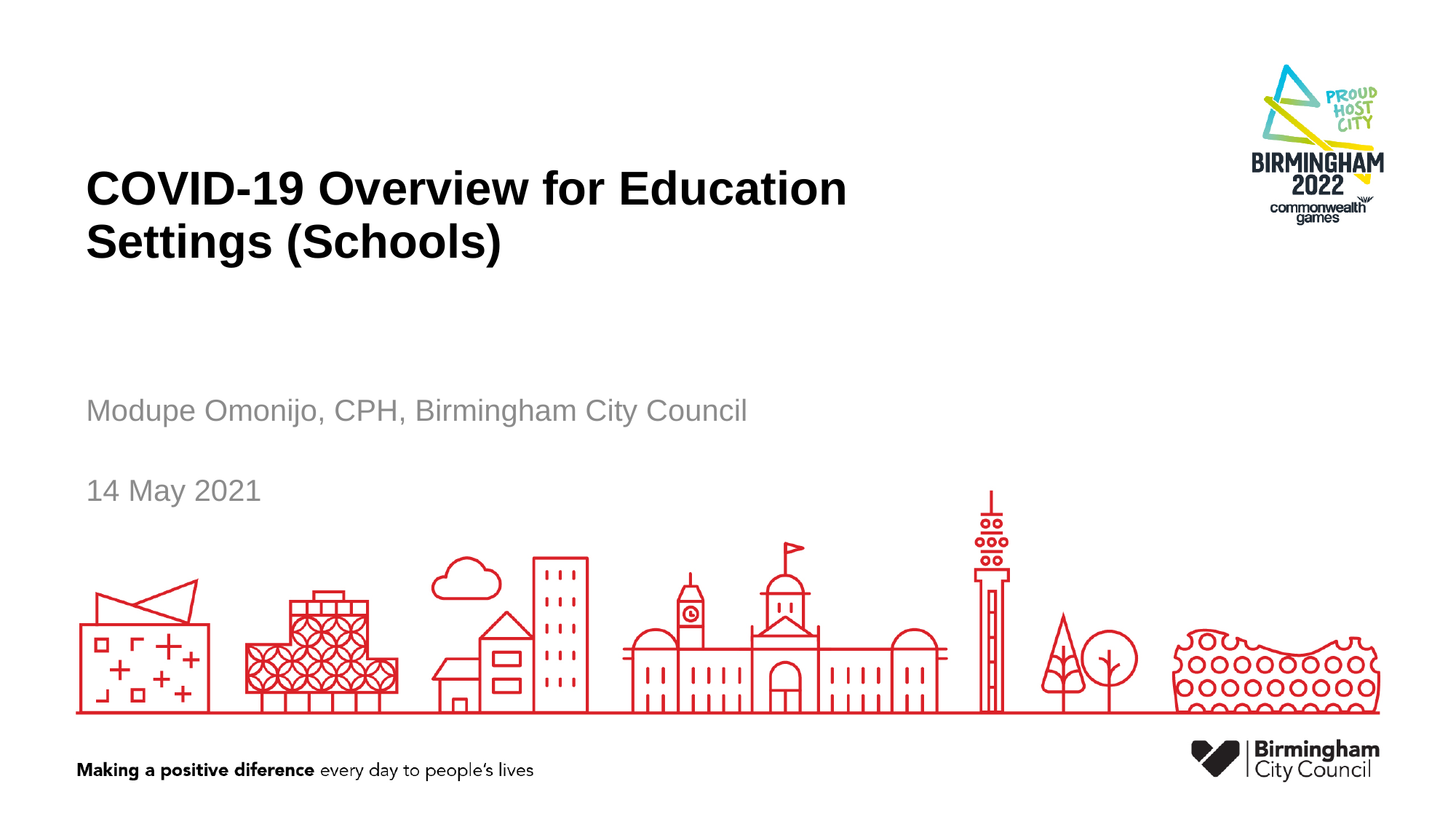

# COVID-19 Overview for Education Settings (Schools)
Modupe Omonijo, CPH, Birmingham City Council

14 May 2021